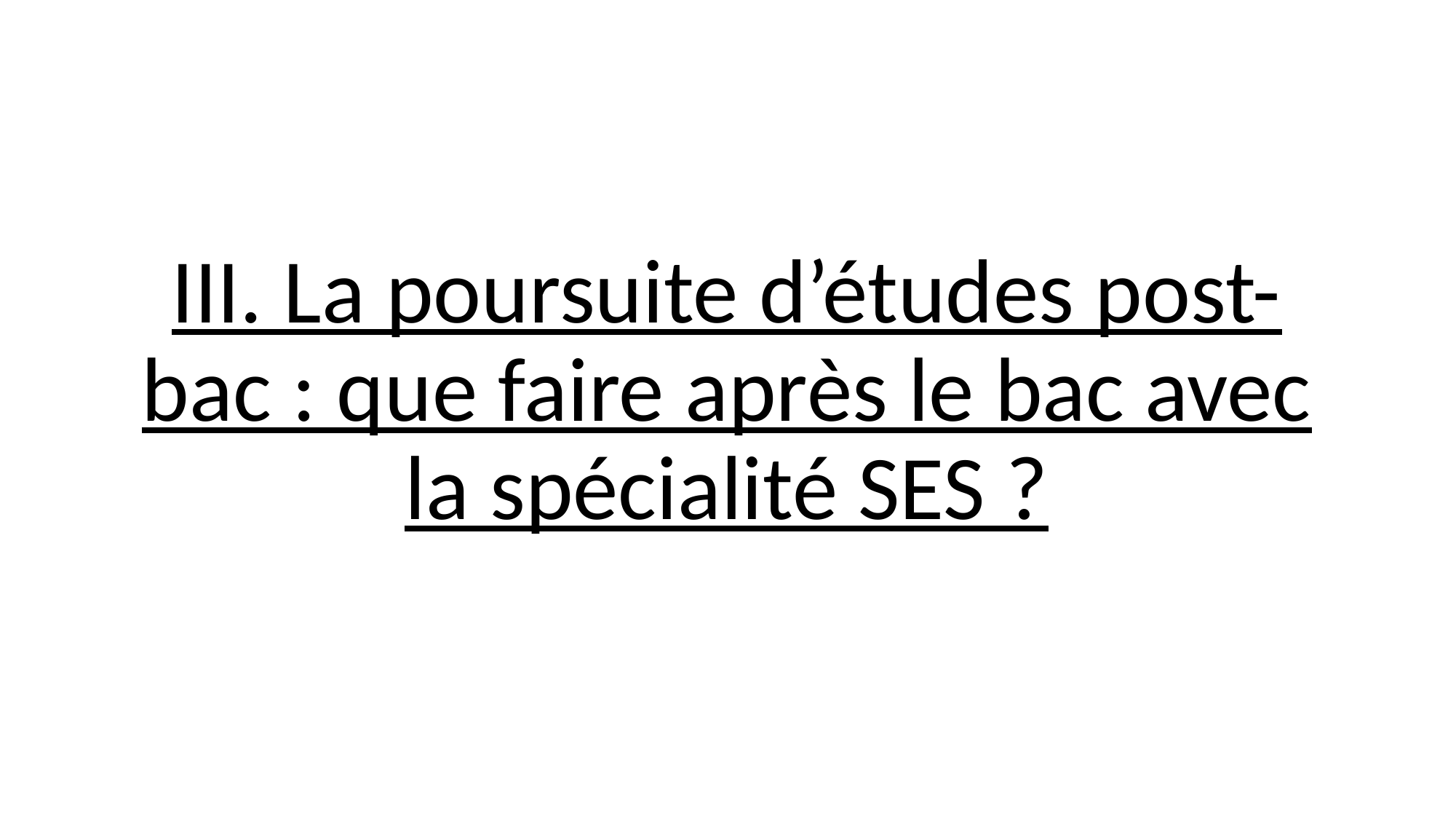

# III. La poursuite d’études post-bac : que faire après le bac avec la spécialité SES ?